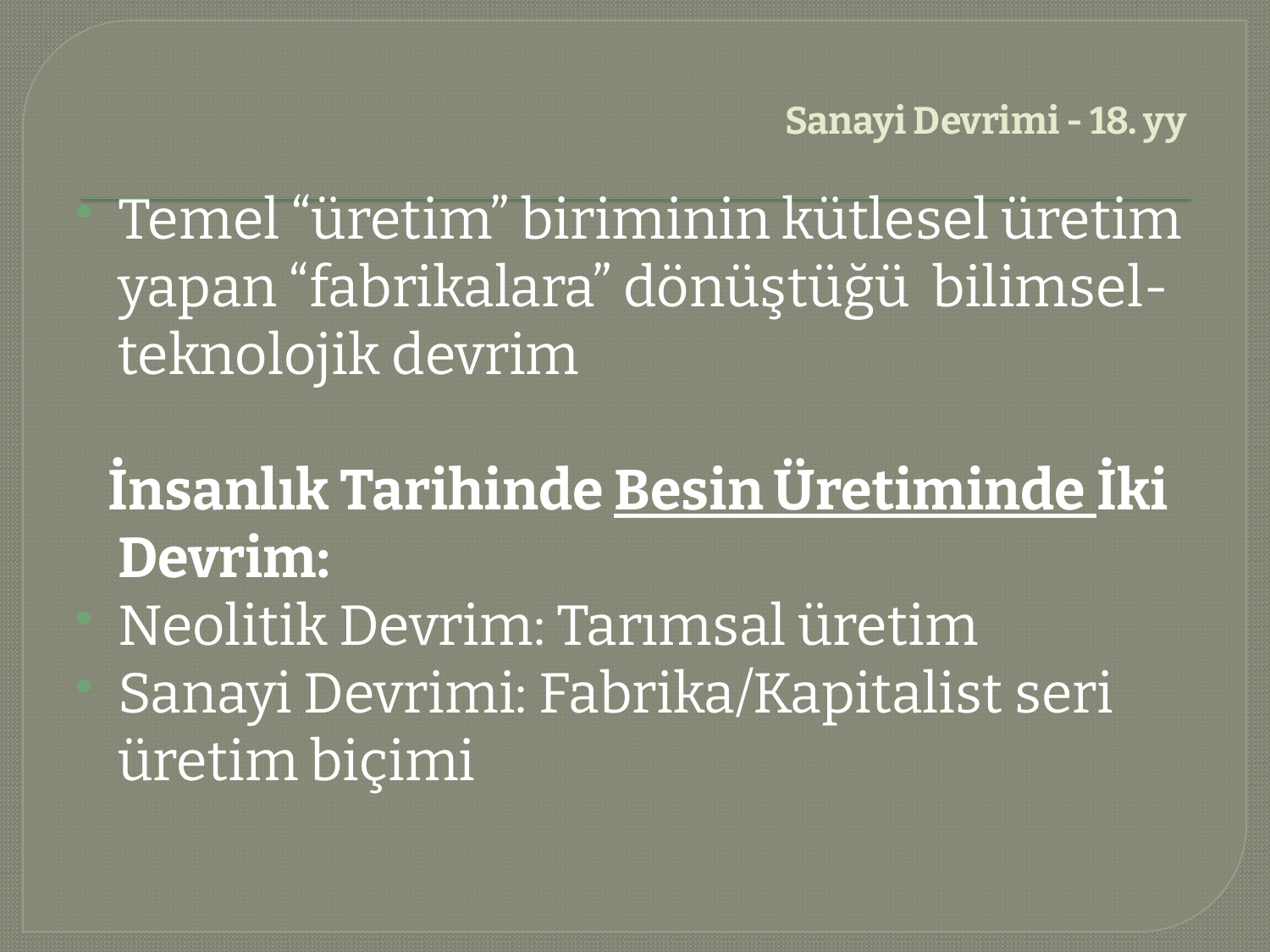

# Sanayi Devrimi - 18. yy
Temel “üretim” biriminin kütlesel üretim yapan “fabrikalara” dönüştüğü  bilimsel-teknolojik devrim

   İnsanlık Tarihinde Besin Üretiminde İki Devrim:
Neolitik Devrim: Tarımsal üretim
Sanayi Devrimi: Fabrika/Kapitalist seri üretim biçimi